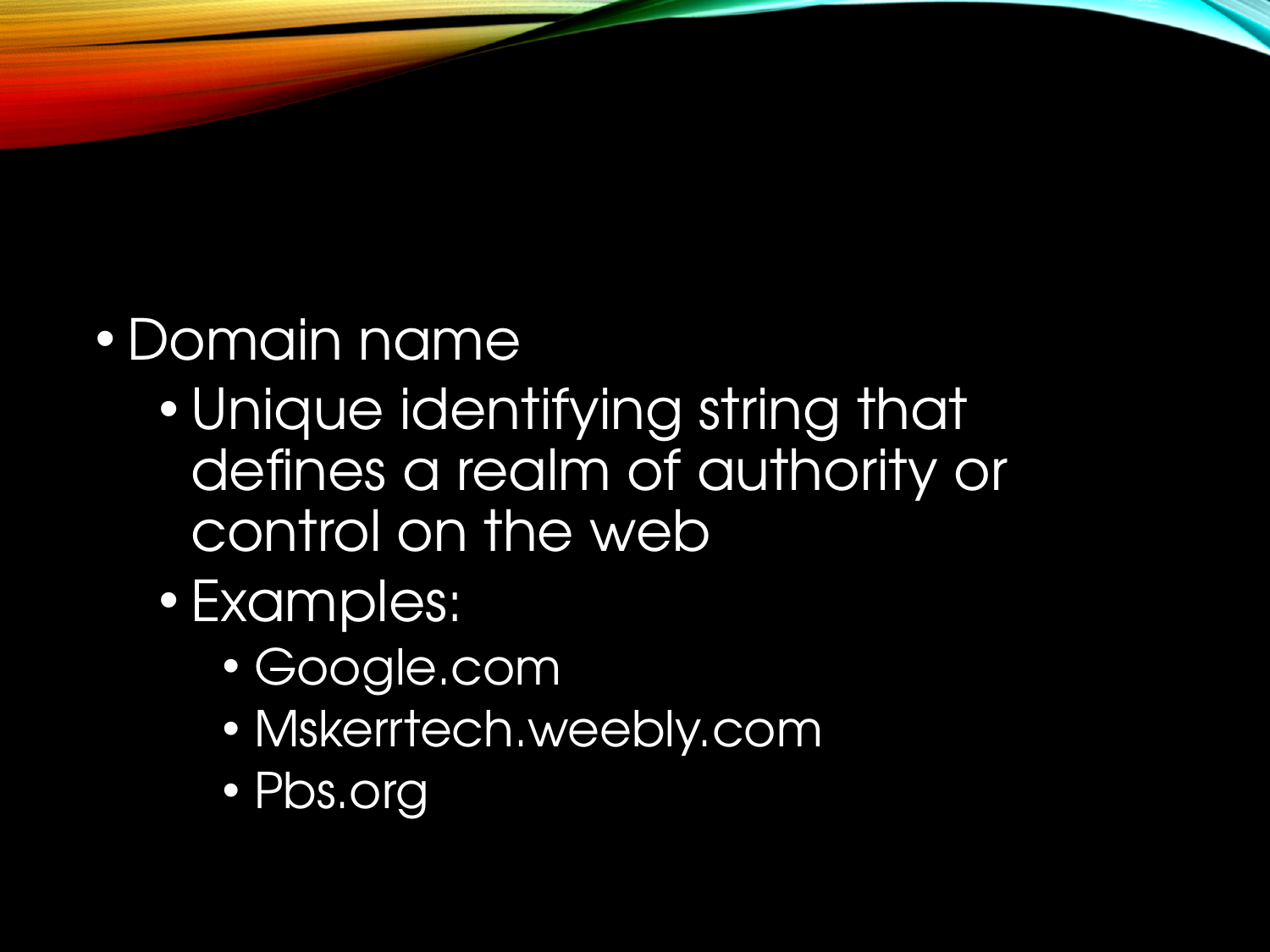

#
Domain name
Unique identifying string that defines a realm of authority or control on the web
Examples:
Google.com
Mskerrtech.weebly.com
Pbs.org